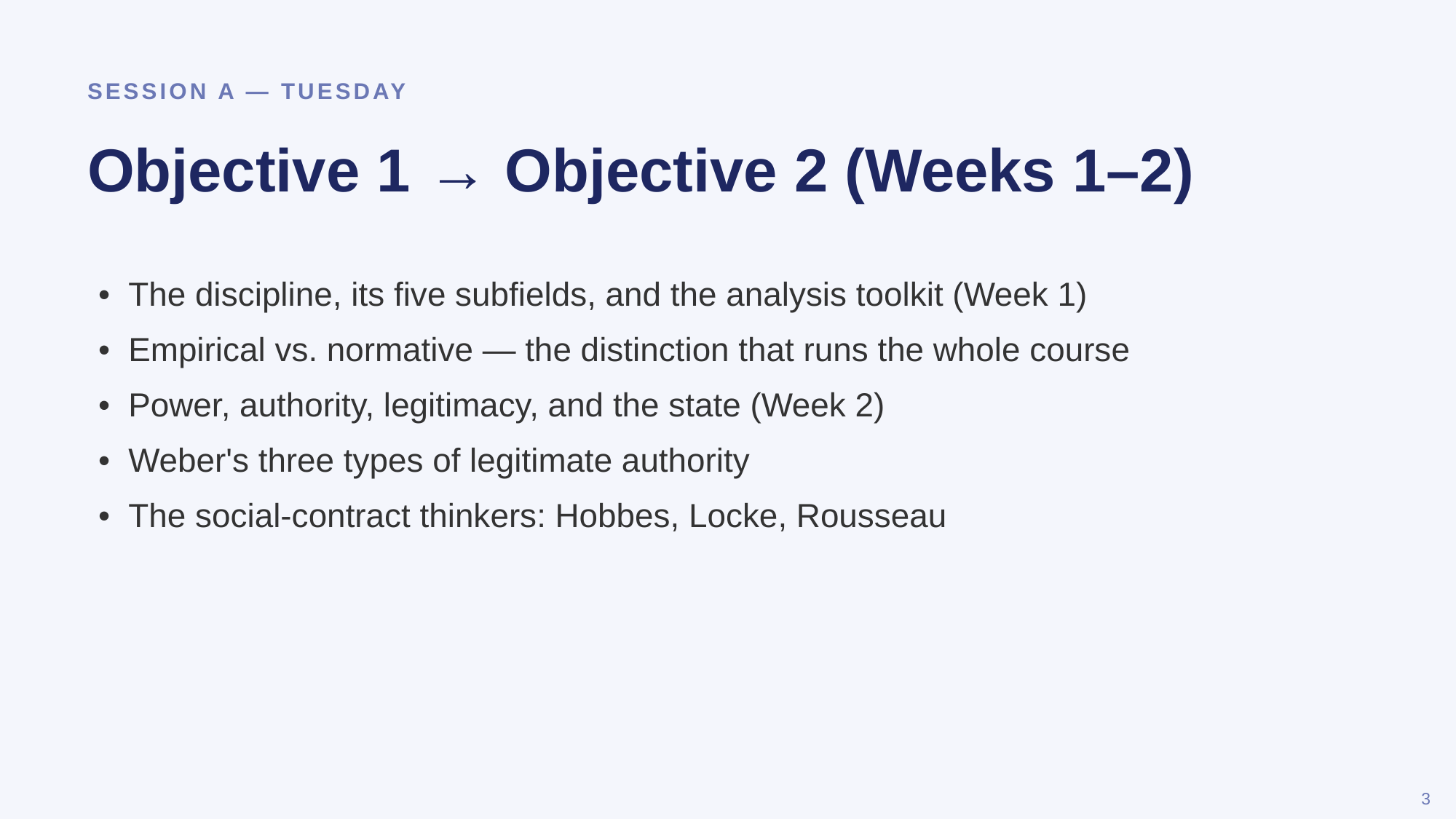

SESSION A — TUESDAY
Objective 1 → Objective 2 (Weeks 1–2)
•  The discipline, its five subfields, and the analysis toolkit (Week 1)
•  Empirical vs. normative — the distinction that runs the whole course
•  Power, authority, legitimacy, and the state (Week 2)
•  Weber's three types of legitimate authority
•  The social-contract thinkers: Hobbes, Locke, Rousseau
3